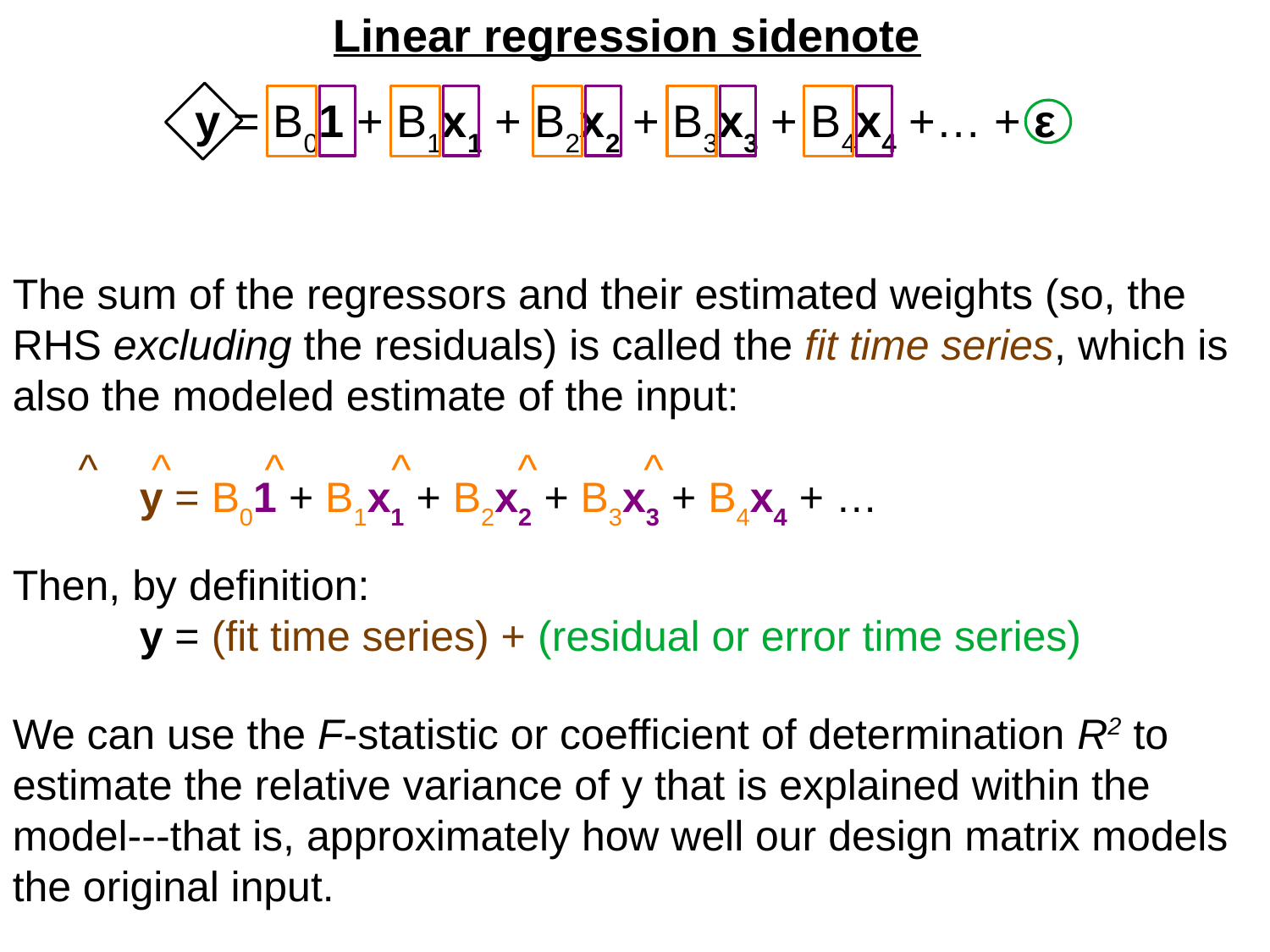

Linear regression sidenote
y = B01 + B1x1 + B2x2 + B3x3 + B4x4 +… + ε

The sum of the regressors and their estimated weights (so, the RHS excluding the residuals) is called the fit time series, which is also the modeled estimate of the input:

	y = B01 + B1x1 + B2x2 + B3x3 + B4x4 + …
^
^
^
^
^
^

Then, by definition:
	y = (fit time series) + (residual or error time series)
We can use the F-statistic or coefficient of determination R2 to estimate the relative variance of y that is explained within the model---that is, approximately how well our design matrix models the original input.